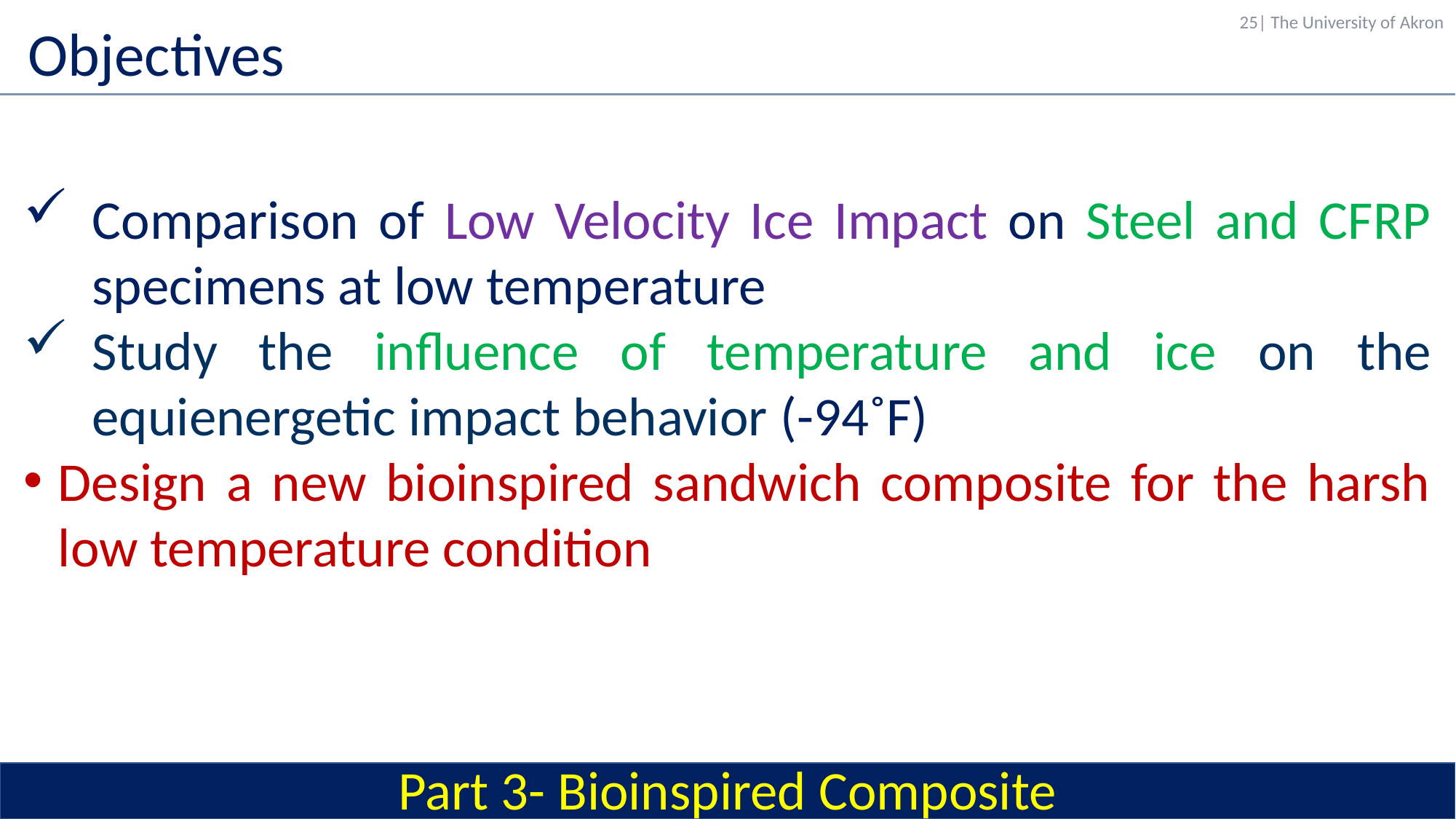

25| The University of Akron
Objectives
Comparison of Low Velocity Ice Impact on Steel and CFRP specimens at low temperature
Study the influence of temperature and ice on the equienergetic impact behavior (-94˚F)
Design a new bioinspired sandwich composite for the harsh low temperature condition

Part 3- Bioinspired Composite